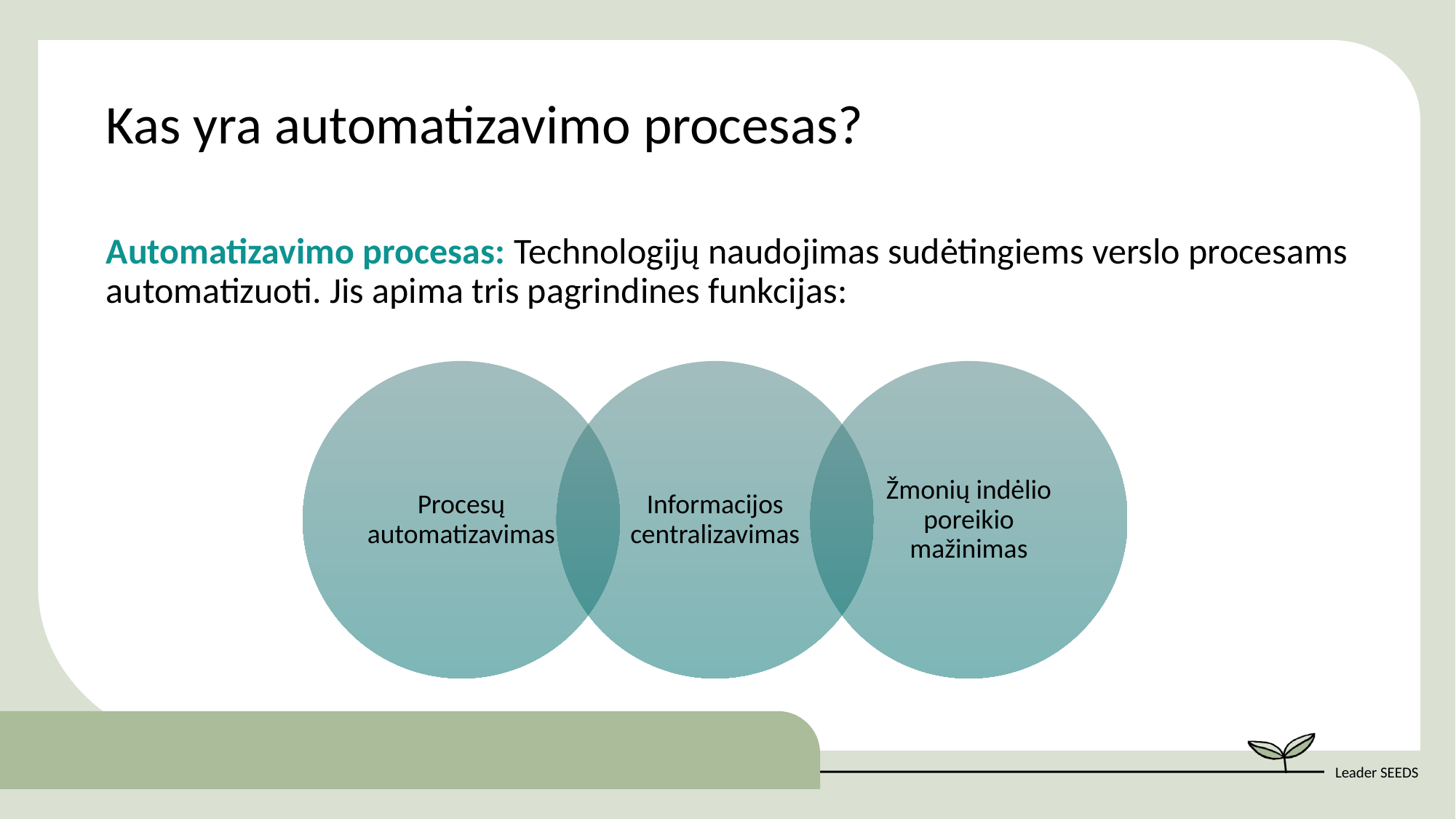

Kas yra automatizavimo procesas?
Automatizavimo procesas: Technologijų naudojimas sudėtingiems verslo procesams automatizuoti. Jis apima tris pagrindines funkcijas:

Procesų automatizavimas
Informacijos centralizavimas
Žmonių indėlio poreikio mažinimas